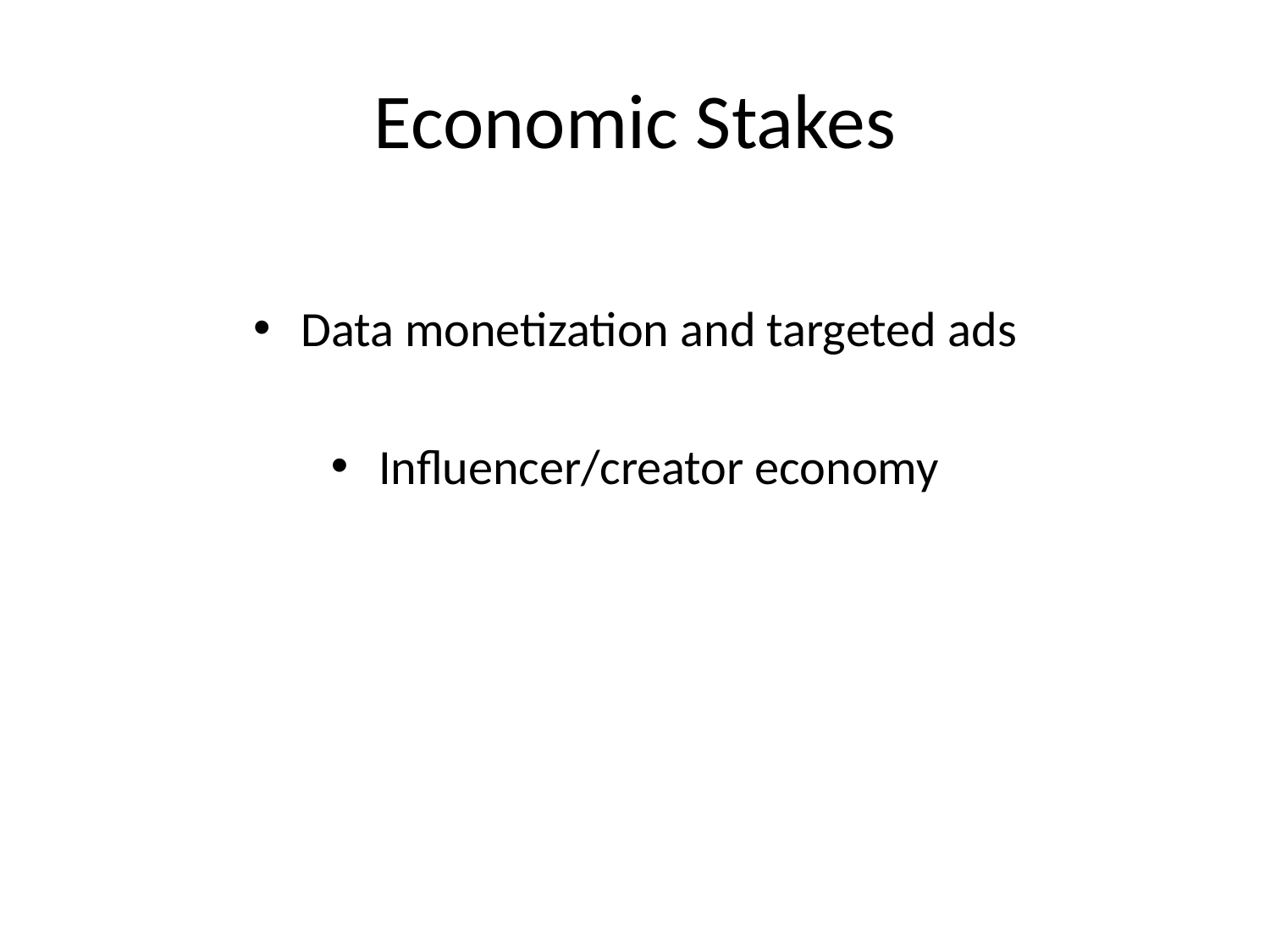

# Economic Stakes

Data monetization and targeted ads

Influencer/creator economy